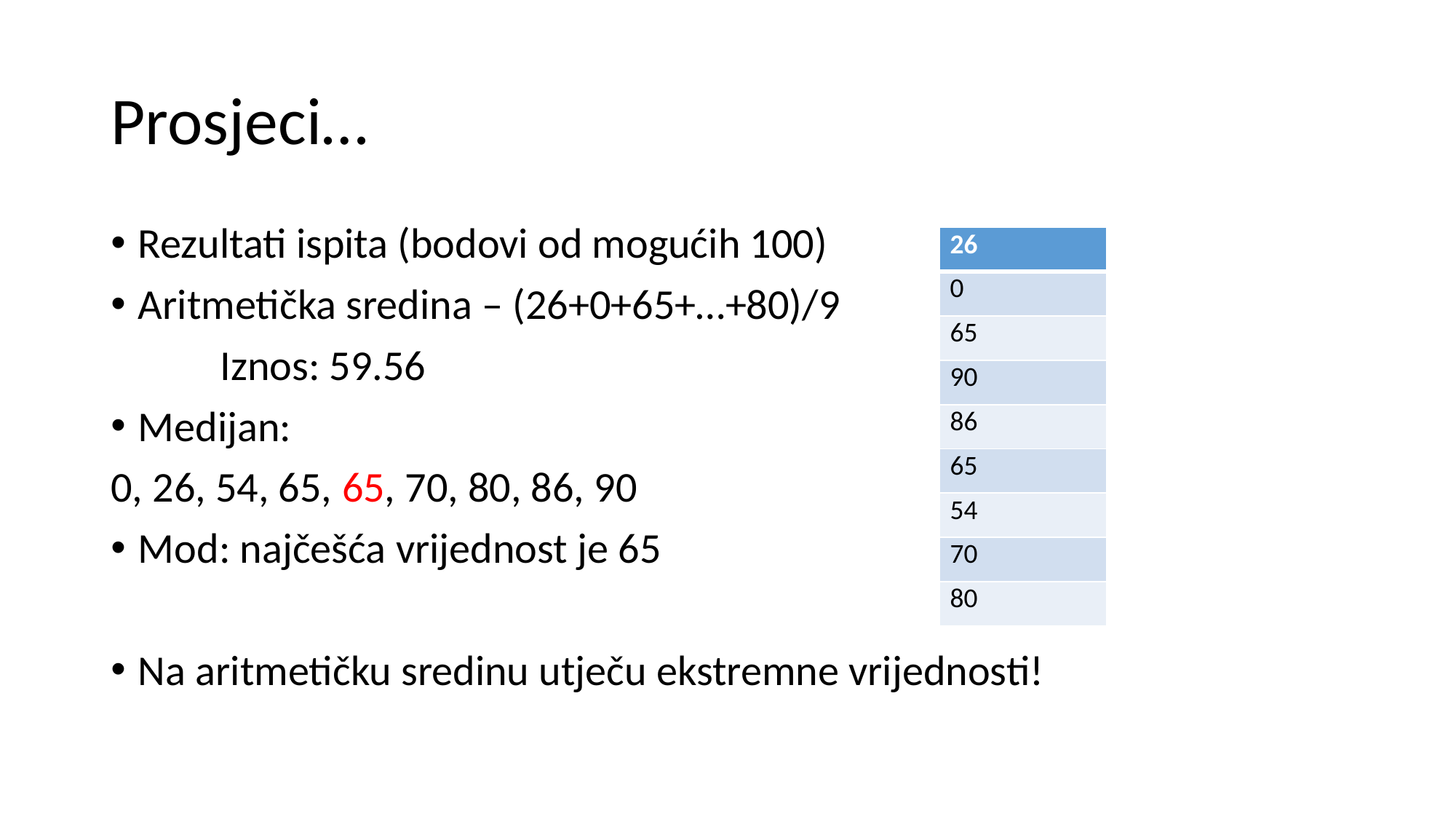

# Prosjeci…
Rezultati ispita (bodovi od mogućih 100)
Aritmetička sredina – (26+0+65+…+80)/9
	Iznos: 59.56
Medijan:
0, 26, 54, 65, 65, 70, 80, 86, 90
Mod: najčešća vrijednost je 65

Na aritmetičku sredinu utječu ekstremne vrijednosti!
| 26 |
| --- |
| 0 |
| 65 |
| 90 |
| 86 |
| 65 |
| 54 |
| 70 |
| 80 |